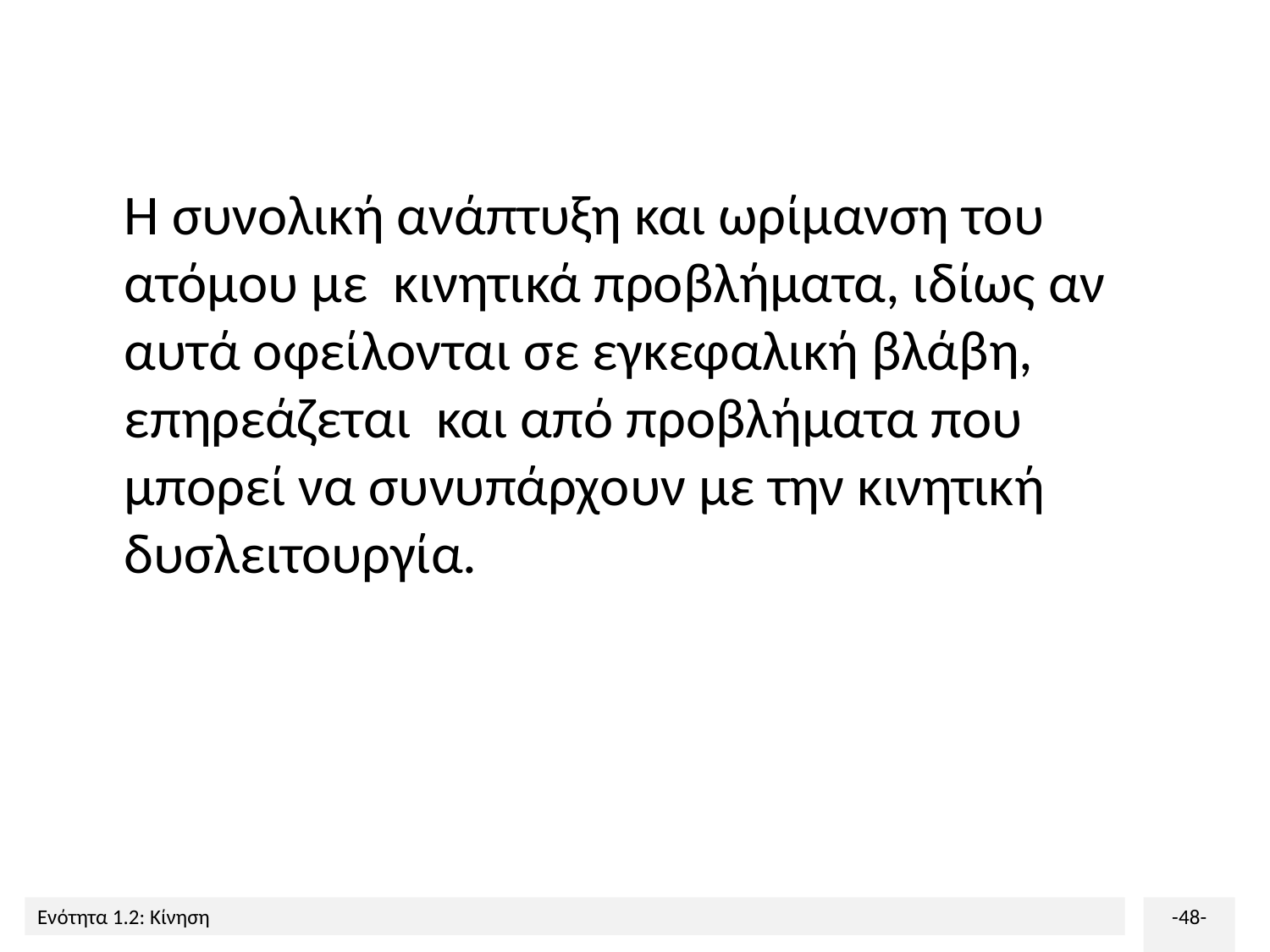

Η συνολική ανάπτυξη και ωρίμανση του ατόμου με  κινητικά προβλήματα, ιδίως αν αυτά οφείλονται σε εγκεφαλική βλάβη, επηρεάζεται  και από προβλήματα που μπορεί να συνυπάρχουν με την κινητική δυσλειτουργία.